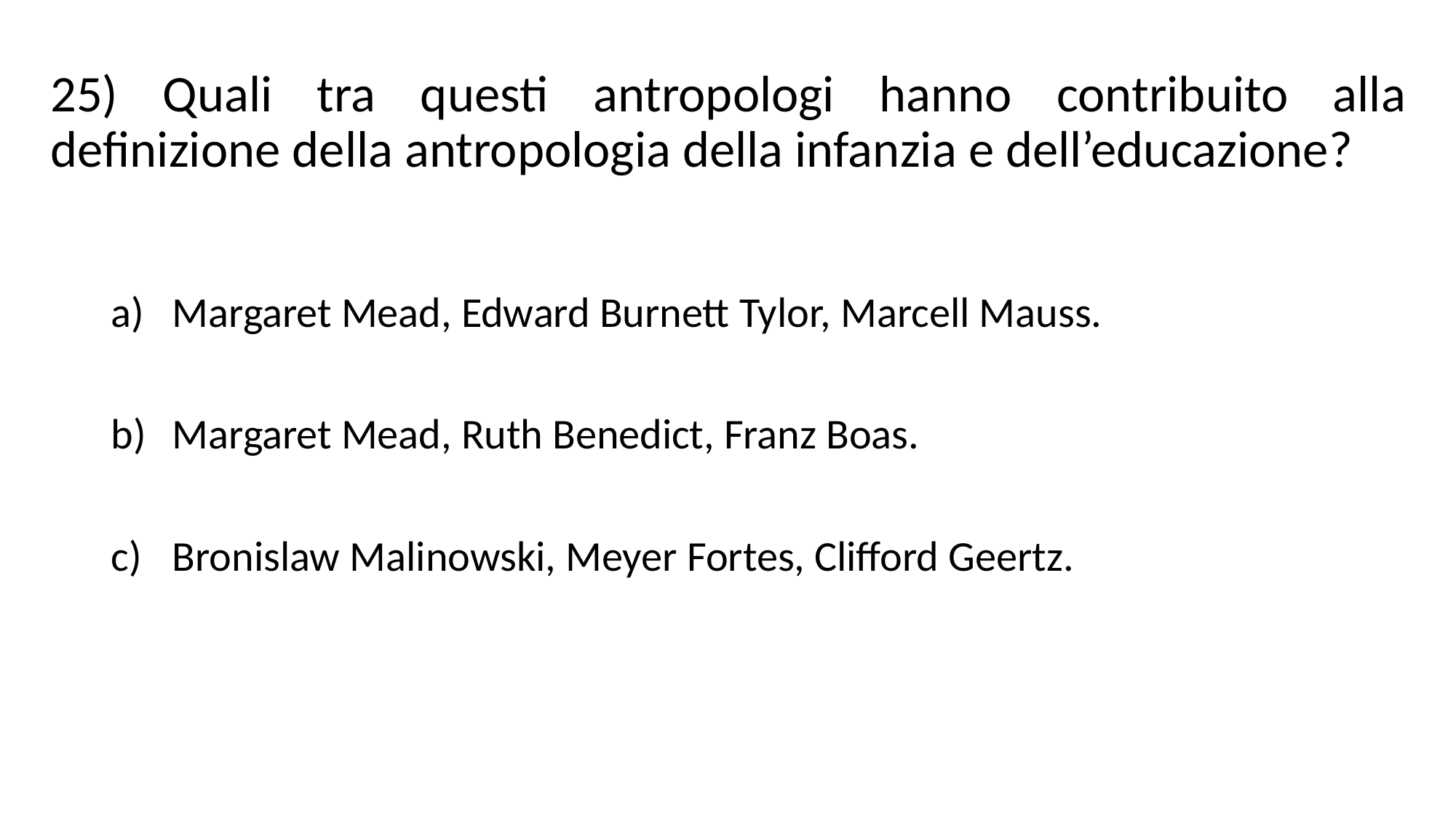

# 25) Quali tra questi antropologi hanno contribuito alla definizione della antropologia della infanzia e dell’educazione?
Margaret Mead, Edward Burnett Tylor, Marcell Mauss.

Margaret Mead, Ruth Benedict, Franz Boas.

Bronislaw Malinowski, Meyer Fortes, Clifford Geertz.